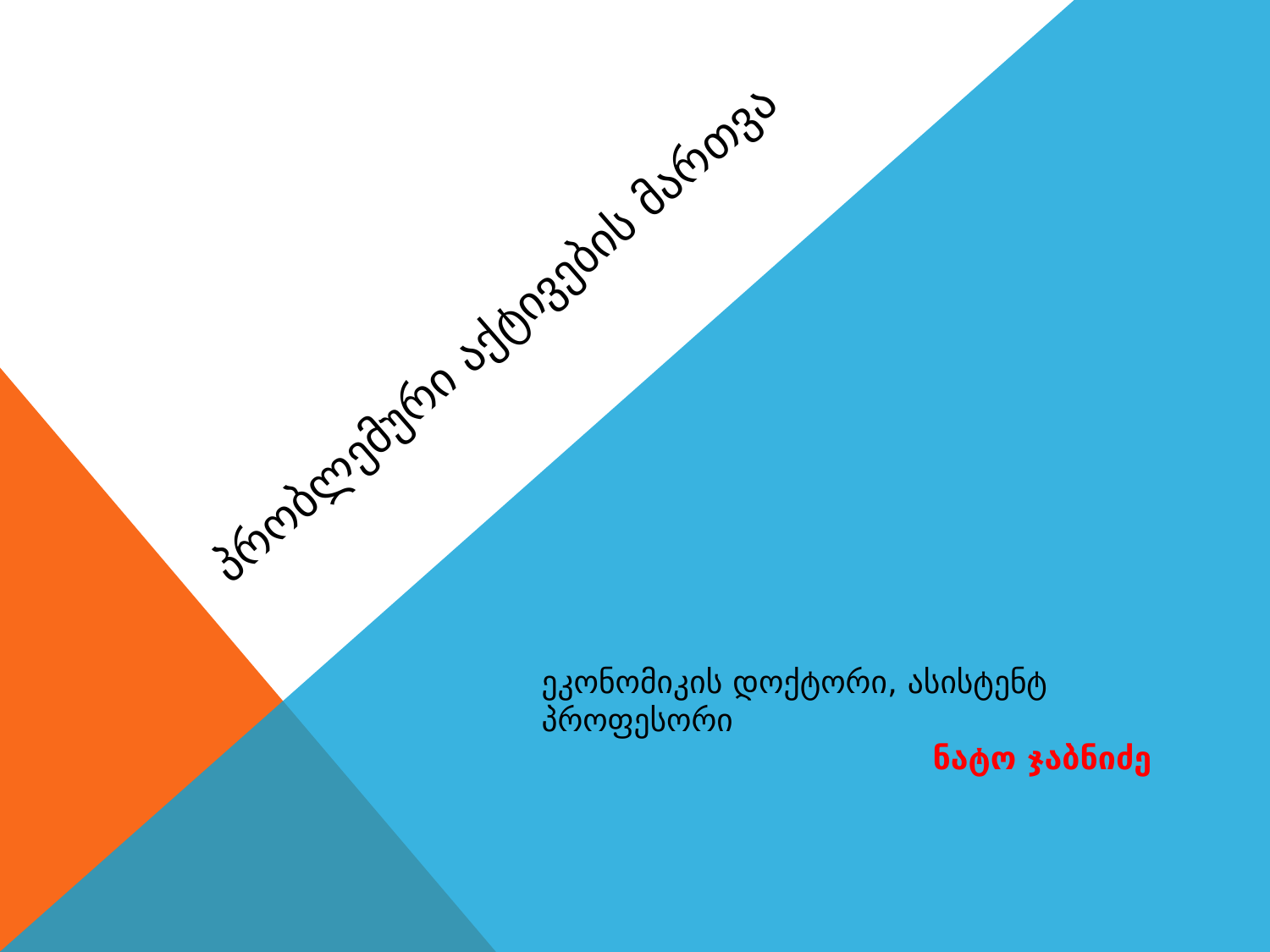

# პრობლემური აქტივების მართვა
ეკონომიკის დოქტორი, ასისტენტ პროფესორი
ნატო ჯაბნიძე